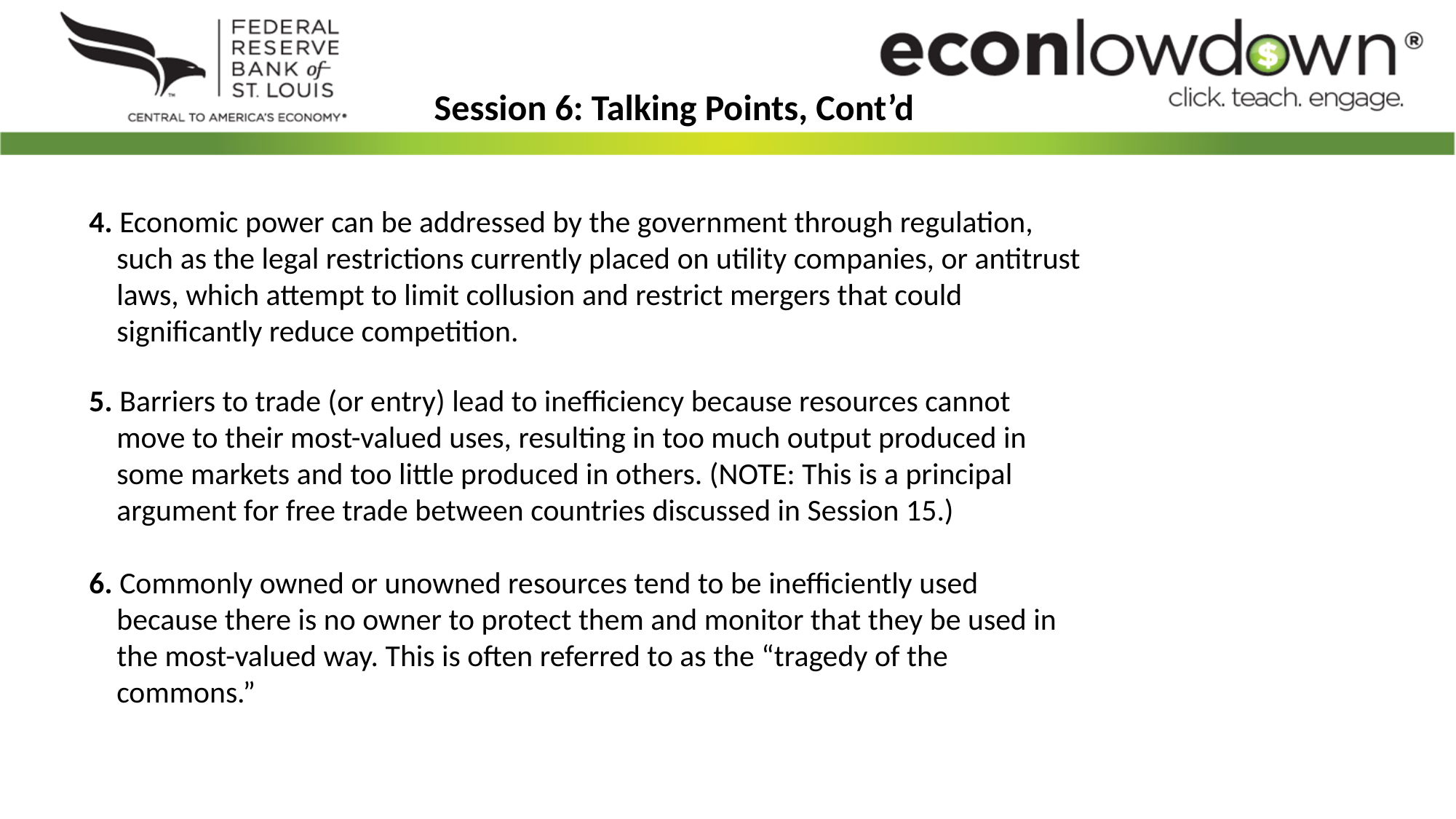

Session 6: Talking Points, Cont’d
4. Economic power can be addressed by the government through regulation, such as the legal restrictions currently placed on utility companies, or antitrust laws, which attempt to limit collusion and restrict mergers that could significantly reduce competition.
5. Barriers to trade (or entry) lead to inefficiency because resources cannot move to their most-valued uses, resulting in too much output produced in some markets and too little produced in others. (NOTE: This is a principal argument for free trade between countries discussed in Session 15.)

6. Commonly owned or unowned resources tend to be inefficiently used because there is no owner to protect them and monitor that they be used in the most-valued way. This is often referred to as the “tragedy of the commons.”